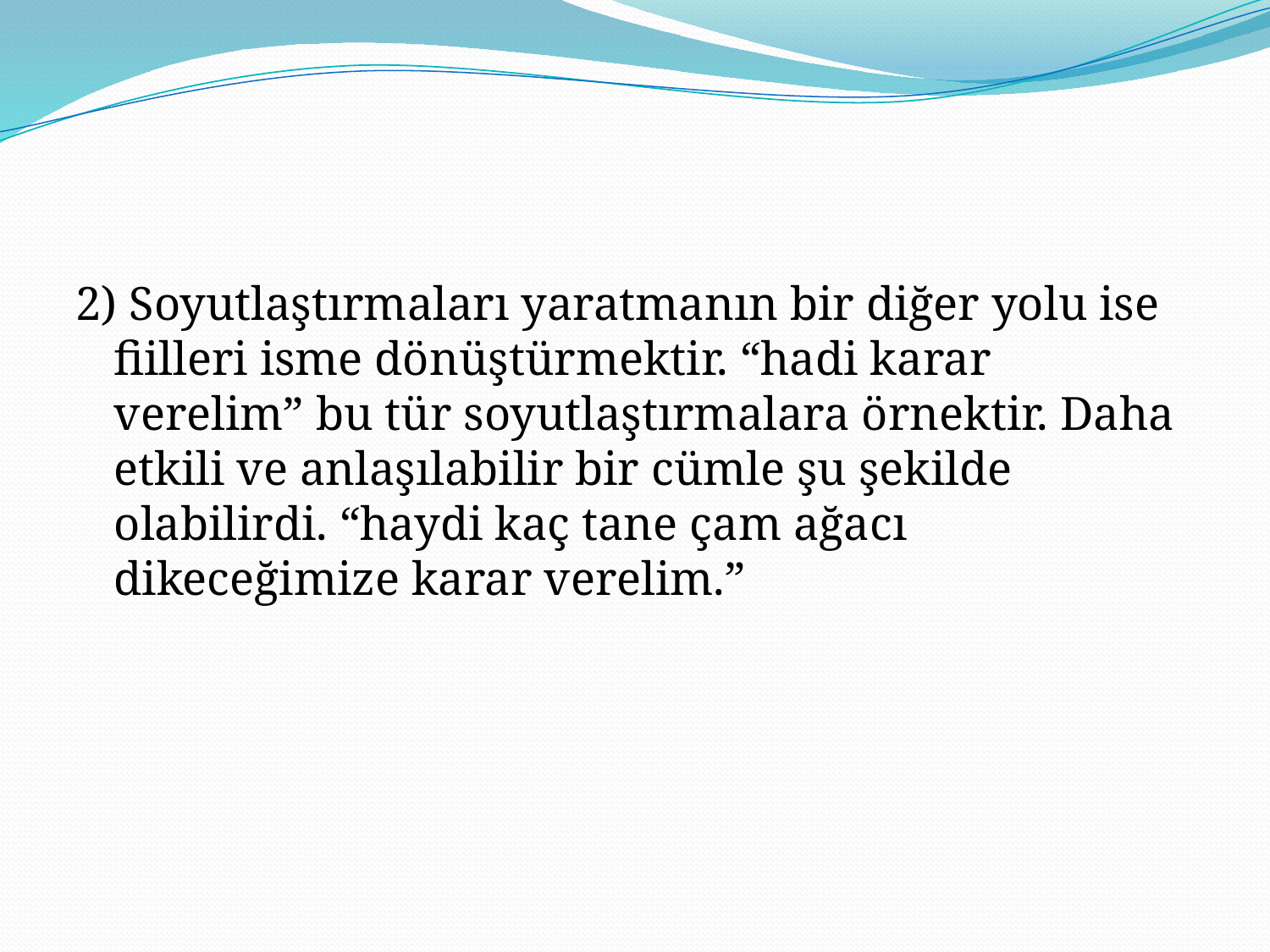

#
2) Soyutlaştırmaları yaratmanın bir diğer yolu ise fiilleri isme dönüştürmektir. “hadi karar verelim” bu tür soyutlaştırmalara örnektir. Daha etkili ve anlaşılabilir bir cümle şu şekilde olabilirdi. “haydi kaç tane çam ağacı dikeceğimize karar verelim.”